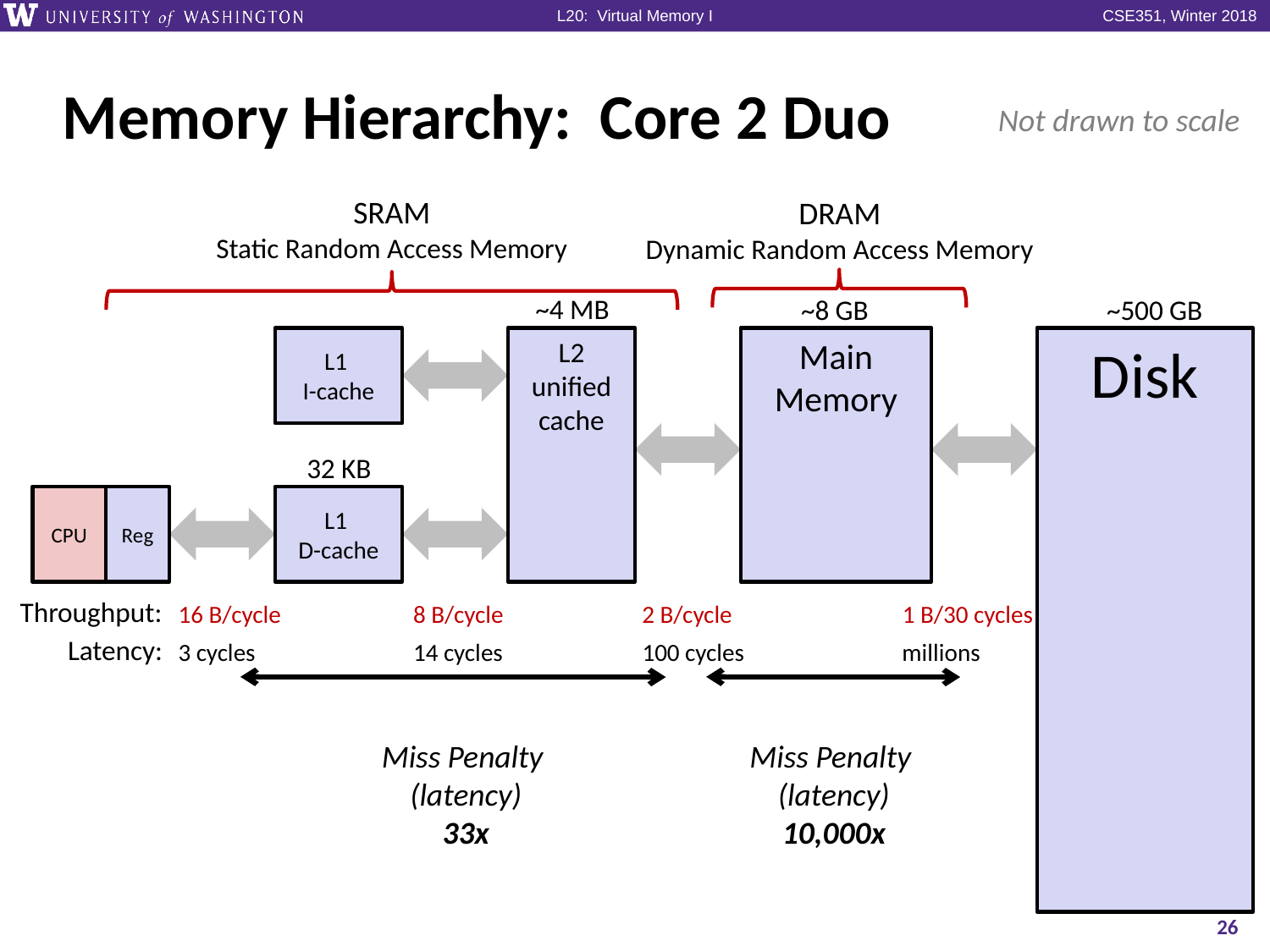

# Memory Hierarchy:  Core 2 Duo
Not drawn to scale

SRAM
Static Random Access Memory
DRAM
Dynamic Random Access Memory
~4 MB
~8 GB
~500 GB
Disk
L1
I-cache
L1
D-cache
L2 unified cache
Main Memory

32 KB
CPU
Reg

Throughput:
16 B/cycle
8 B/cycle
2 B/cycle
1 B/30 cycles
Latency:
3 cycles
14 cycles
100 cycles
millions
Miss Penalty
(latency)
33x
Miss Penalty
(latency)
10,000x
26